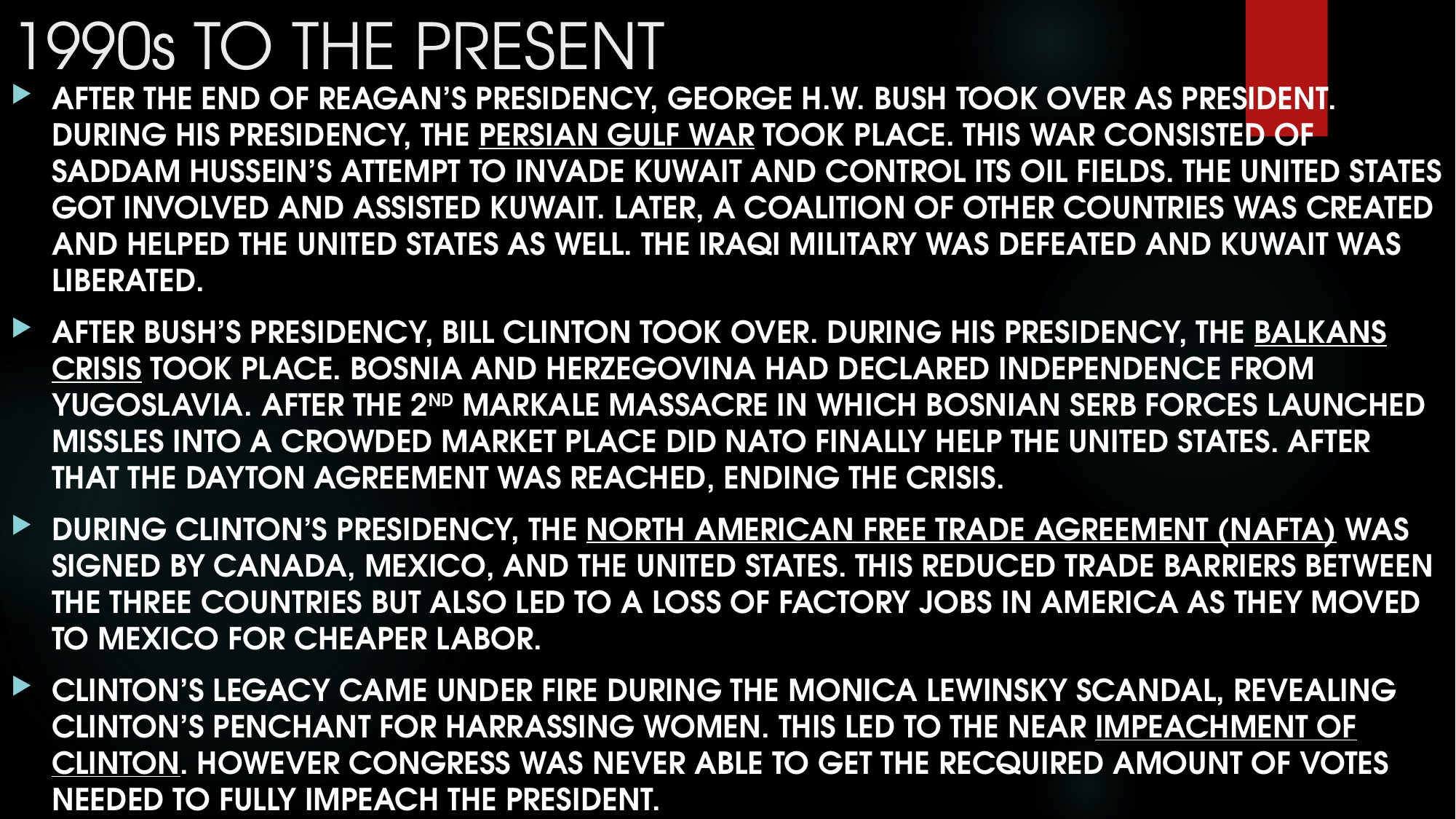

# 1990s TO THE PRESENT
AFTER THE END OF REAGAN’S PRESIDENCY, GEORGE H.W. BUSH TOOK OVER AS PRESIDENT. DURING HIS PRESIDENCY, THE PERSIAN GULF WAR TOOK PLACE. THIS WAR CONSISTED OF SADDAM HUSSEIN’S ATTEMPT TO INVADE KUWAIT AND CONTROL ITS OIL FIELDS. THE UNITED STATES GOT INVOLVED AND ASSISTED KUWAIT. LATER, A COALITION OF OTHER COUNTRIES WAS CREATED AND HELPED THE UNITED STATES AS WELL. THE IRAQI MILITARY WAS DEFEATED AND KUWAIT WAS LIBERATED.
AFTER BUSH’S PRESIDENCY, BILL CLINTON TOOK OVER. DURING HIS PRESIDENCY, THE BALKANS CRISIS TOOK PLACE. BOSNIA AND HERZEGOVINA HAD DECLARED INDEPENDENCE FROM YUGOSLAVIA. AFTER THE 2ND MARKALE MASSACRE IN WHICH BOSNIAN SERB FORCES LAUNCHED MISSLES INTO A CROWDED MARKET PLACE DID NATO FINALLY HELP THE UNITED STATES. AFTER THAT THE DAYTON AGREEMENT WAS REACHED, ENDING THE CRISIS.
DURING CLINTON’S PRESIDENCY, THE NORTH AMERICAN FREE TRADE AGREEMENT (NAFTA) WAS SIGNED BY CANADA, MEXICO, AND THE UNITED STATES. THIS REDUCED TRADE BARRIERS BETWEEN THE THREE COUNTRIES BUT ALSO LED TO A LOSS OF FACTORY JOBS IN AMERICA AS THEY MOVED TO MEXICO FOR CHEAPER LABOR.
CLINTON’S LEGACY CAME UNDER FIRE DURING THE MONICA LEWINSKY SCANDAL, REVEALING CLINTON’S PENCHANT FOR HARRASSING WOMEN. THIS LED TO THE NEAR IMPEACHMENT OF CLINTON. HOWEVER CONGRESS WAS NEVER ABLE TO GET THE RECQUIRED AMOUNT OF VOTES NEEDED TO FULLY IMPEACH THE PRESIDENT.